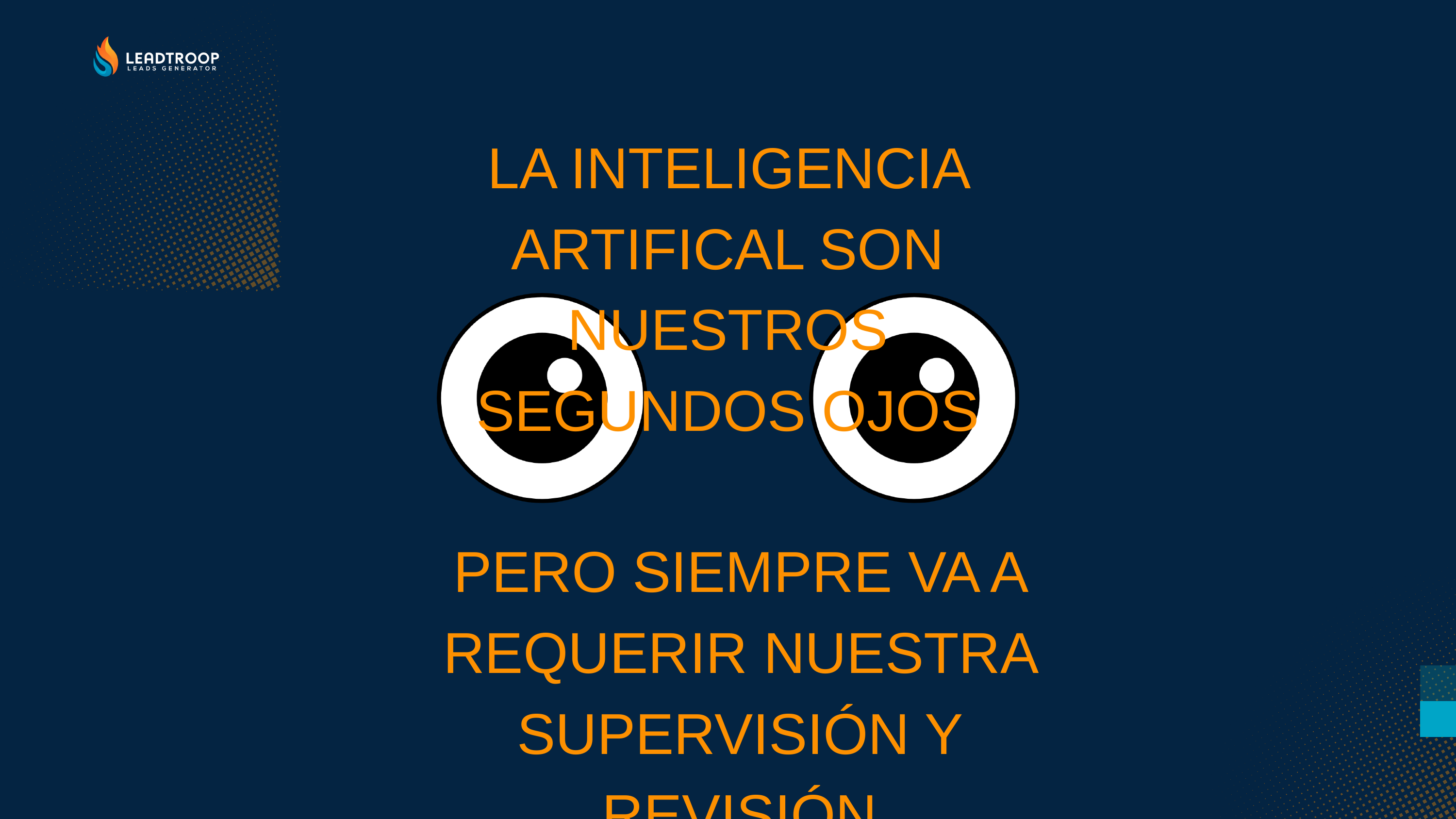

LA INTELIGENCIA ARTIFICAL SON NUESTROS SEGUNDOS OJOS

PERO SIEMPRE VA A REQUERIR NUESTRA SUPERVISIÓN Y REVISIÓN